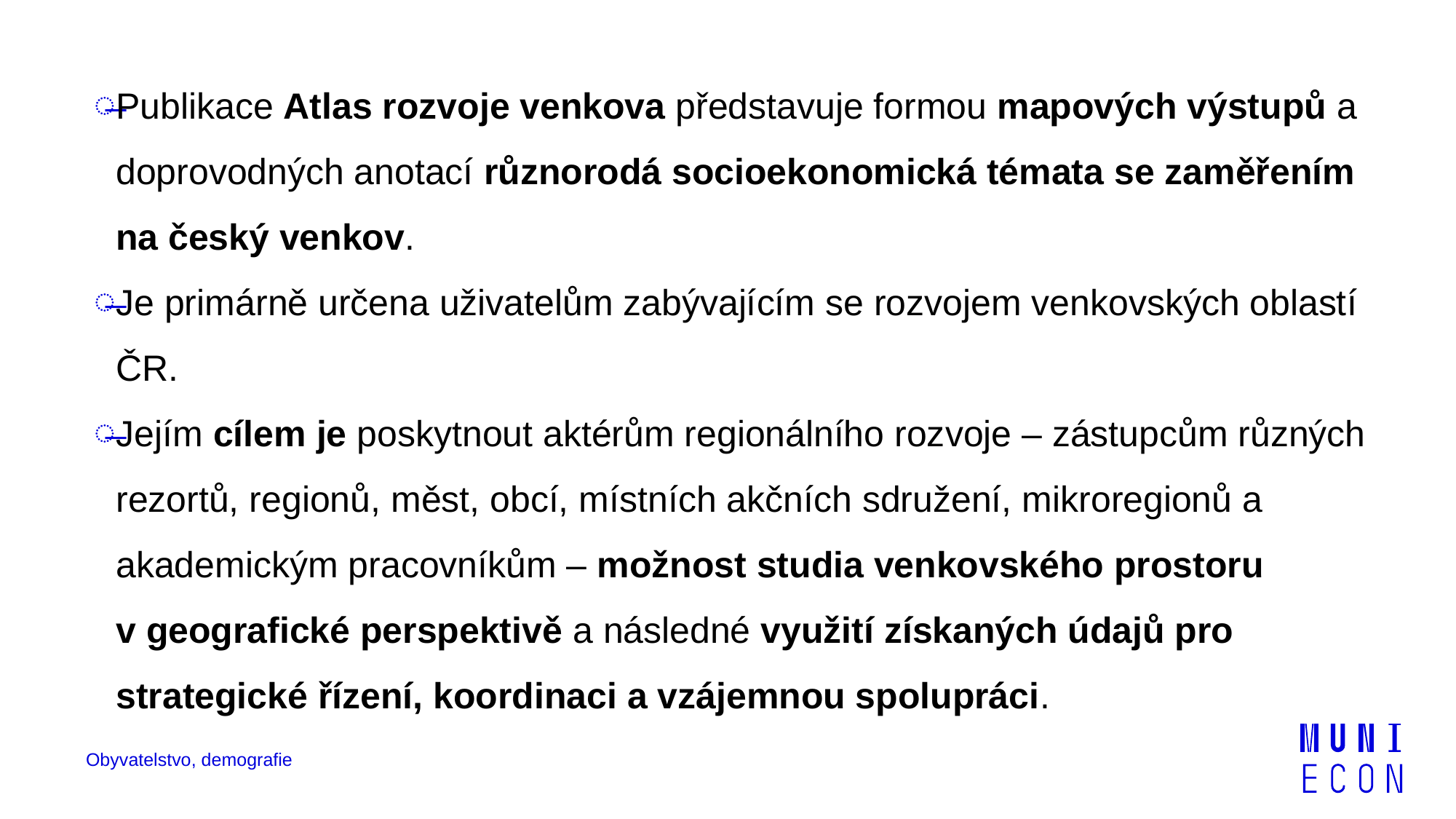

Publikace Atlas rozvoje venkova představuje formou mapových výstupů a doprovodných anotací různorodá socioekonomická témata se zaměřením na český venkov.
Je primárně určena uživatelům zabývajícím se rozvojem venkovských oblastí ČR.
Jejím cílem je poskytnout aktérům regionálního rozvoje – zástupcům různých rezortů, regionů, měst, obcí, místních akčních sdružení, mikroregionů a akademickým pracovníkům – možnost studia venkovského prostoru v geografické perspektivě a následné využití získaných údajů pro strategické řízení, koordinaci a vzájemnou spolupráci.
Obyvatelstvo, demografie